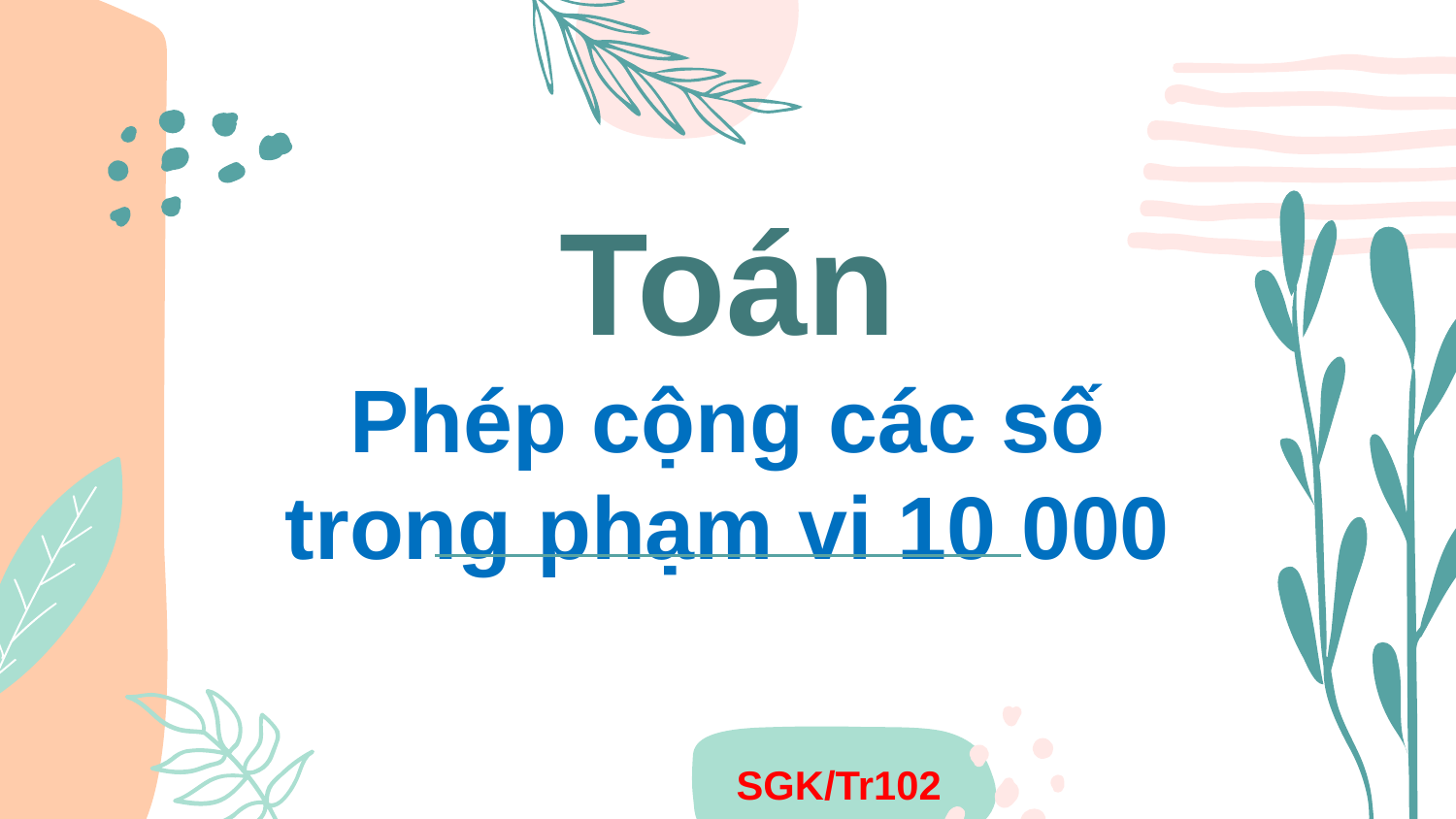

# Toán Phép cộng các số trong phạm vi 10 000
SGK/Tr102